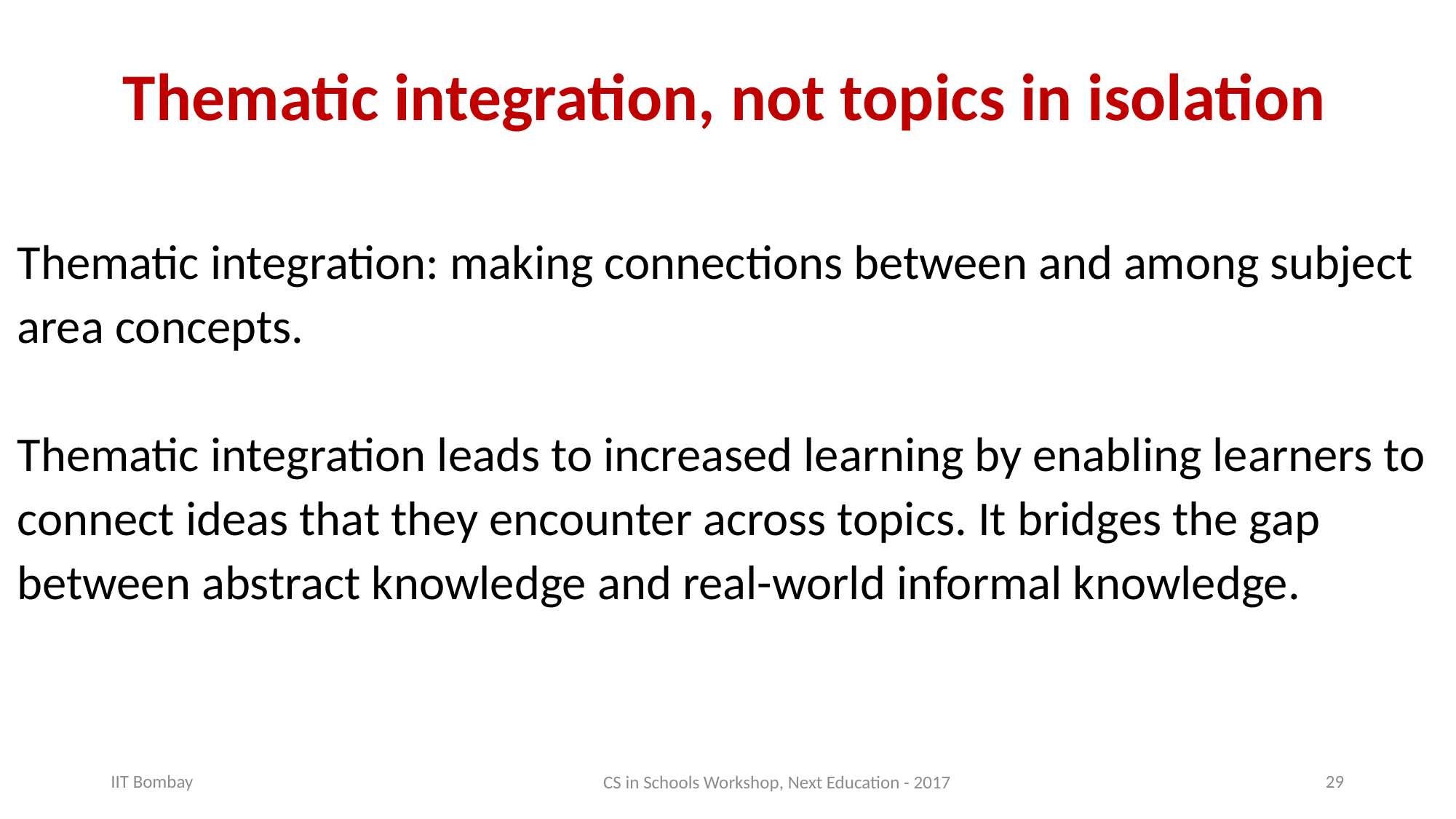

# Thematic integration, not topics in isolation
Thematic integration: making connections between and among subject area concepts.

Thematic integration leads to increased learning by enabling learners to connect ideas that they encounter across topics. It bridges the gap between abstract knowledge and real-world informal knowledge.
CS in Schools Workshop, Next Education - 2017
IIT Bombay
29